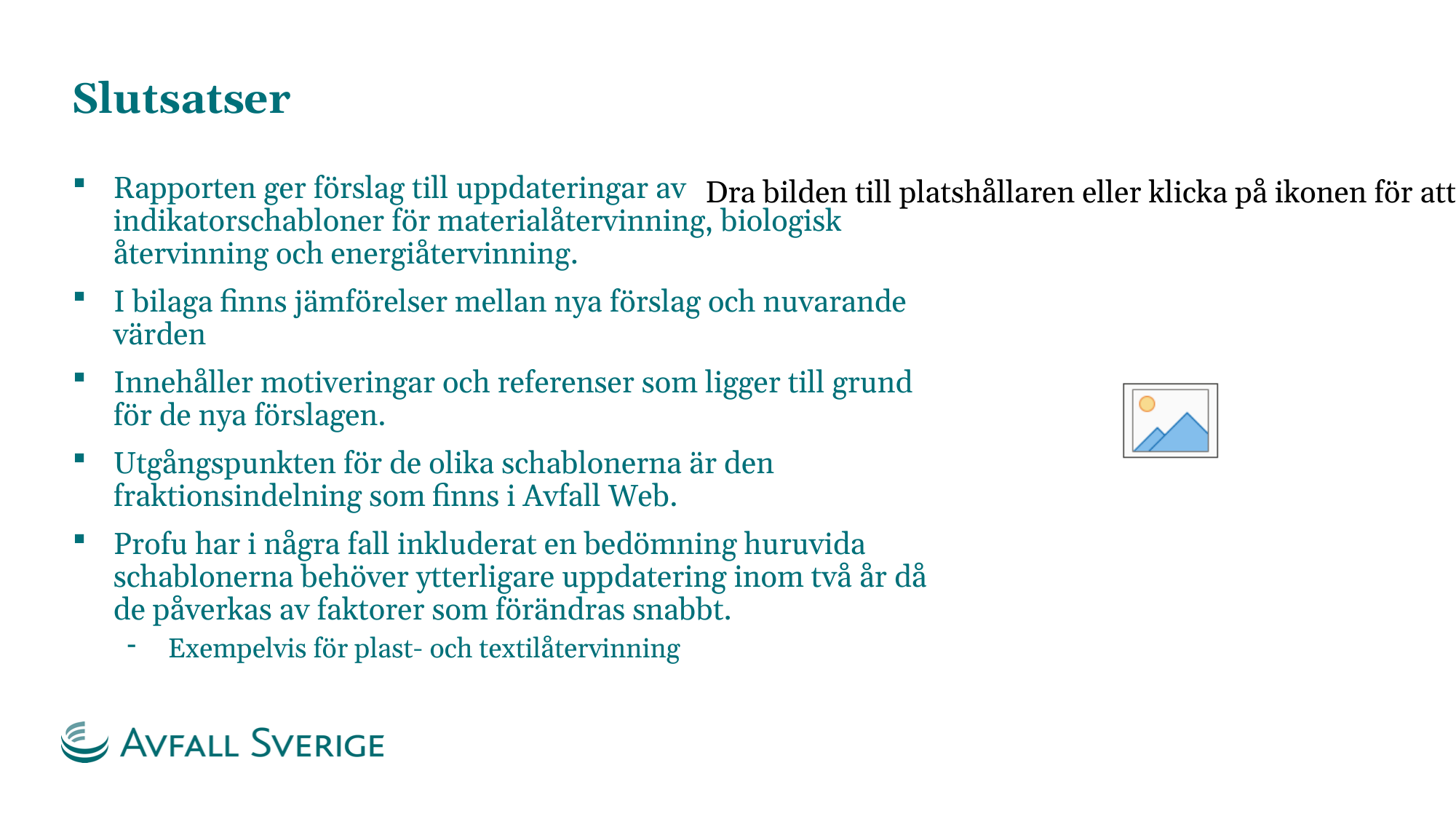

# Slutsatser
Rapporten ger förslag till uppdateringar av indikatorschabloner för materialåtervinning, biologisk återvinning och energiåtervinning.
I bilaga finns jämförelser mellan nya förslag och nuvarande värden
Innehåller motiveringar och referenser som ligger till grund för de nya förslagen.
Utgångspunkten för de olika schablonerna är den fraktionsindelning som finns i Avfall Web.
Profu har i några fall inkluderat en bedömning huruvida schablonerna behöver ytterligare uppdatering inom två år då de påverkas av faktorer som förändras snabbt.
Exempelvis för plast- och textilåtervinning